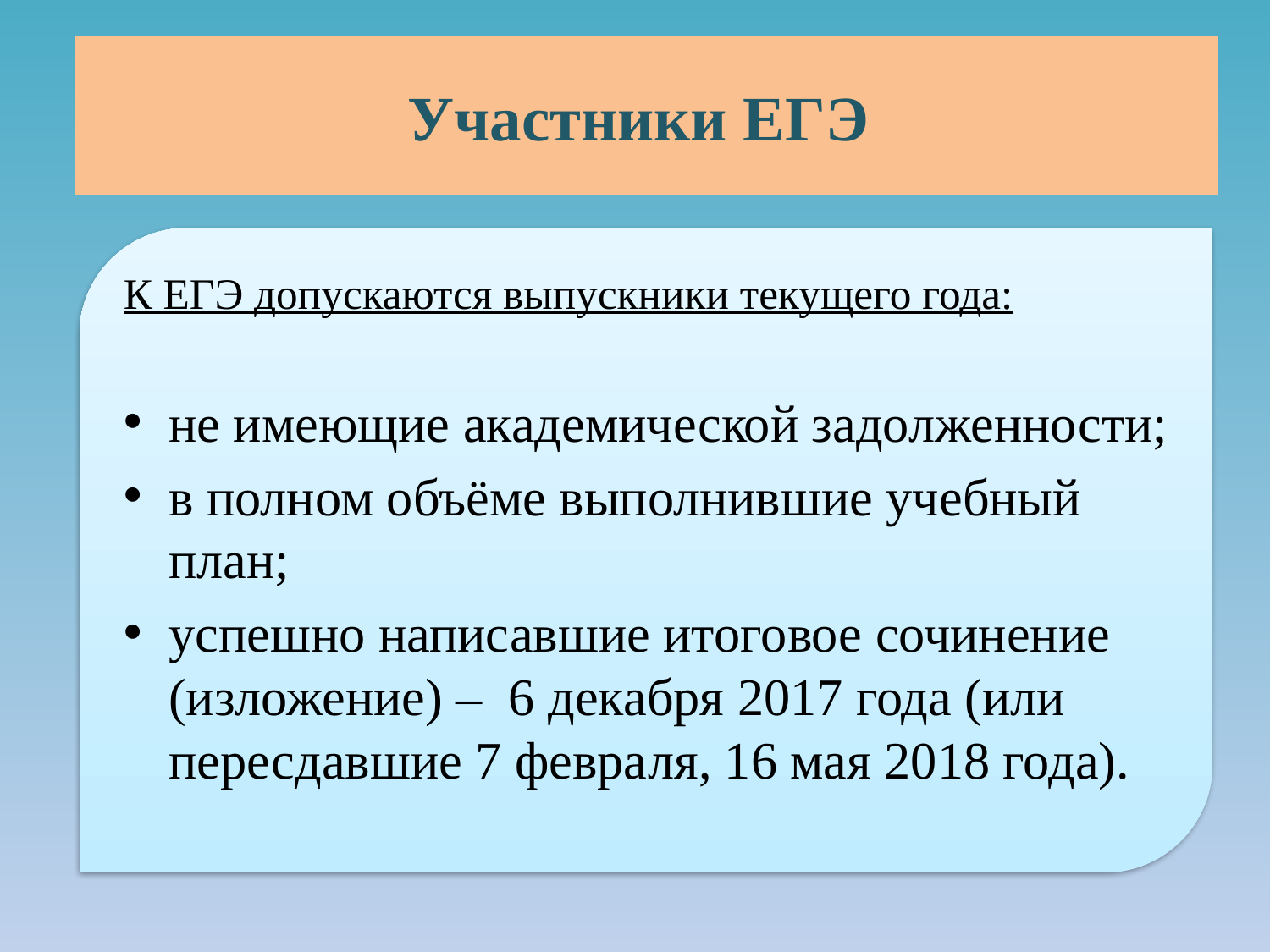

# Участники ЕГЭ
К ЕГЭ допускаются выпускники текущего года:

не имеющие академической задолженности;
в полном объёме выполнившие учебный план;
успешно написавшие итоговое сочинение (изложение) –  6 декабря 2017 года (или пересдавшие 7 февраля, 16 мая 2018 года).